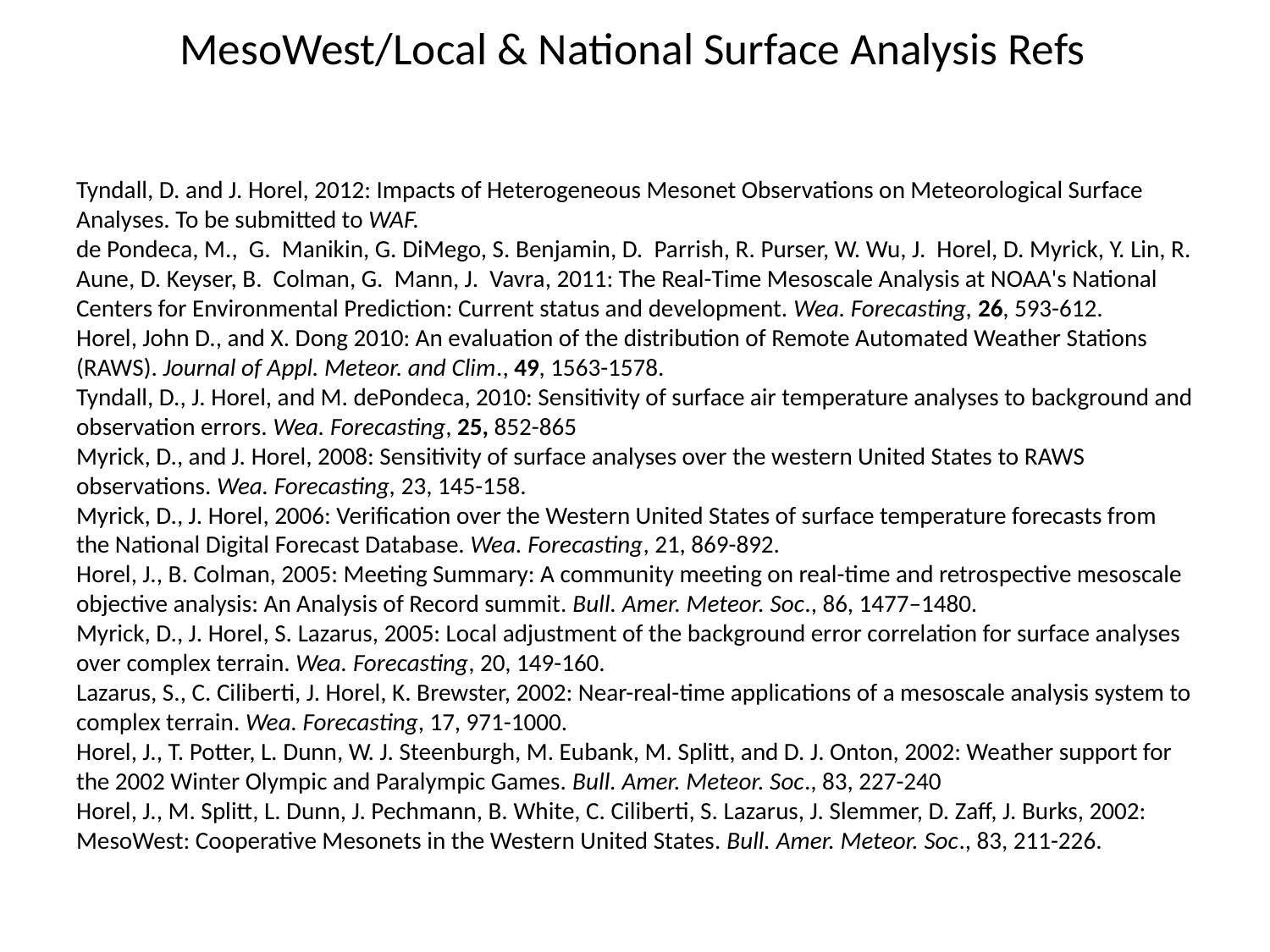

# MesoWest/Local & National Surface Analysis Refs
Tyndall, D. and J. Horel, 2012: Impacts of Heterogeneous Mesonet Observations on Meteorological Surface Analyses. To be submitted to WAF.
de Pondeca, M.,  G.  Manikin, G. DiMego, S. Benjamin, D.  Parrish, R. Purser, W. Wu, J.  Horel, D. Myrick, Y. Lin, R. Aune, D. Keyser, B.  Colman, G.  Mann, J.  Vavra, 2011: The Real-Time Mesoscale Analysis at NOAA's National Centers for Environmental Prediction: Current status and development. Wea. Forecasting, 26, 593-612.
Horel, John D., and X. Dong 2010: An evaluation of the distribution of Remote Automated Weather Stations (RAWS). Journal of Appl. Meteor. and Clim., 49, 1563-1578.
Tyndall, D., J. Horel, and M. dePondeca, 2010: Sensitivity of surface air temperature analyses to background and observation errors. Wea. Forecasting, 25, 852-865
Myrick, D., and J. Horel, 2008: Sensitivity of surface analyses over the western United States to RAWS observations. Wea. Forecasting, 23, 145-158.
Myrick, D., J. Horel, 2006: Verification over the Western United States of surface temperature forecasts from the National Digital Forecast Database. Wea. Forecasting, 21, 869-892.
Horel, J., B. Colman, 2005: Meeting Summary: A community meeting on real-time and retrospective mesoscale objective analysis: An Analysis of Record summit. Bull. Amer. Meteor. Soc., 86, 1477–1480.
Myrick, D., J. Horel, S. Lazarus, 2005: Local adjustment of the background error correlation for surface analyses over complex terrain. Wea. Forecasting, 20, 149-160.
Lazarus, S., C. Ciliberti, J. Horel, K. Brewster, 2002: Near-real-time applications of a mesoscale analysis system to complex terrain. Wea. Forecasting, 17, 971-1000.
Horel, J., T. Potter, L. Dunn, W. J. Steenburgh, M. Eubank, M. Splitt, and D. J. Onton, 2002: Weather support for the 2002 Winter Olympic and Paralympic Games. Bull. Amer. Meteor. Soc., 83, 227-240
Horel, J., M. Splitt, L. Dunn, J. Pechmann, B. White, C. Ciliberti, S. Lazarus, J. Slemmer, D. Zaff, J. Burks, 2002: MesoWest: Cooperative Mesonets in the Western United States. Bull. Amer. Meteor. Soc., 83, 211-226.
|  |
| --- |